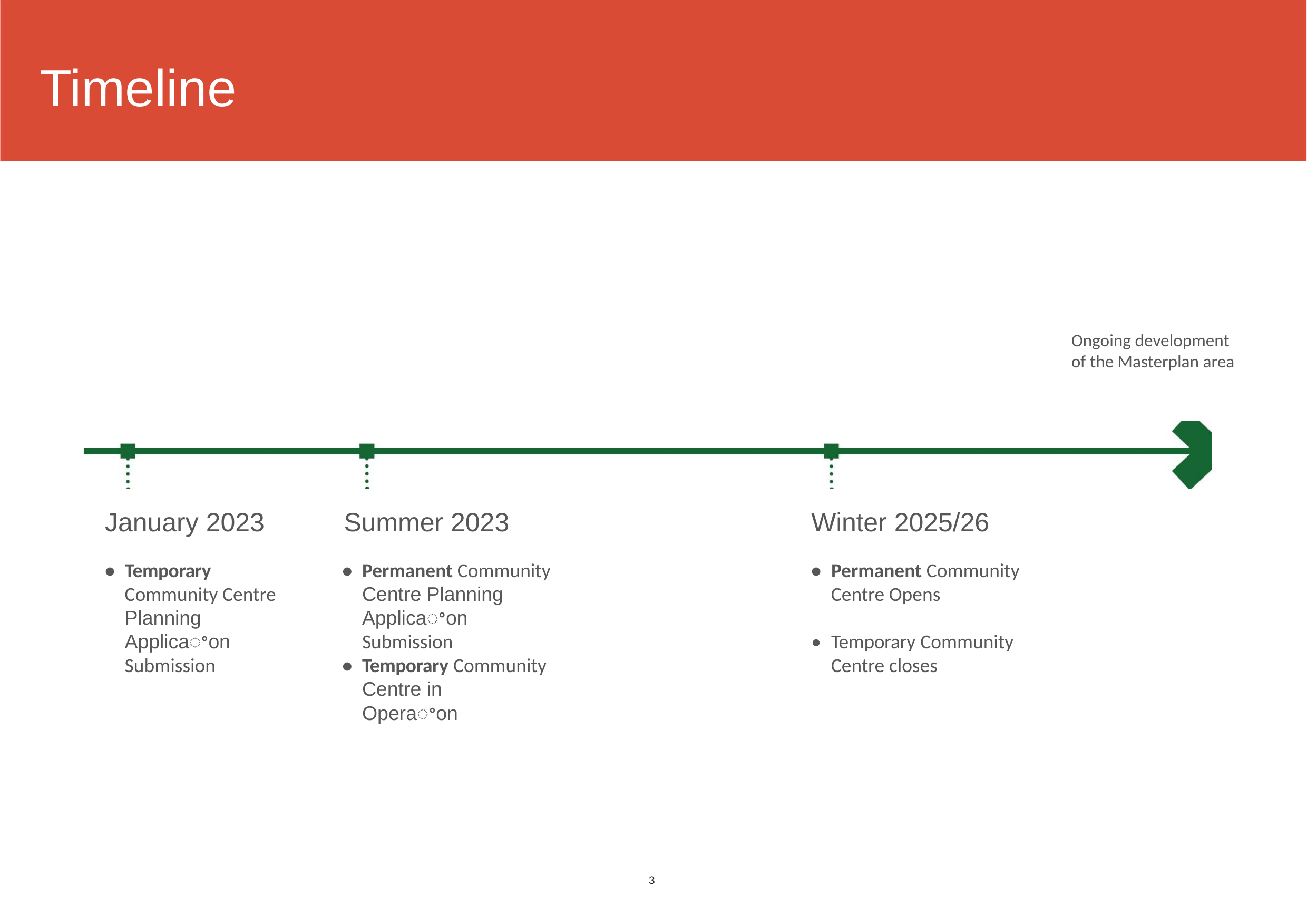

Timeline
Ongoing development
of the Masterplan area

January 2023
Summer 2023
Winter 2025/26
• Temporary
• Permanent Community
Centre Planning Applicaꢀon
Submission
• Permanent Community
Community Centre
Planning Applicaꢀon
Submission
Centre Opens
• Temporary Community
Centre closes
• Temporary Community
Centre in Operaꢀon
3